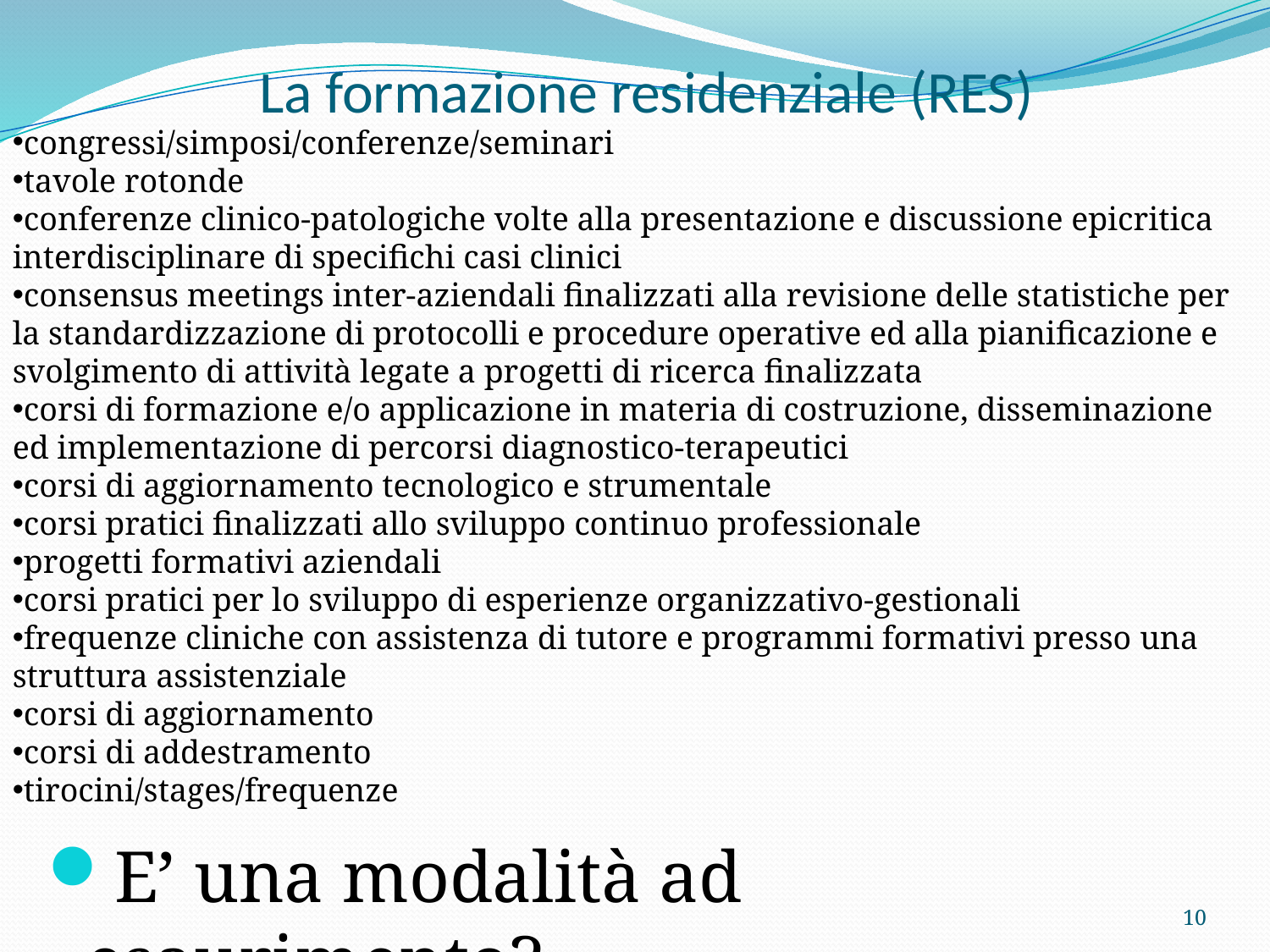

# La formazione residenziale (RES)
congressi/simposi/conferenze/seminari
tavole rotonde
conferenze clinico-patologiche volte alla presentazione e discussione epicritica interdisciplinare di specifichi casi clinici
consensus meetings inter-aziendali finalizzati alla revisione delle statistiche per la standardizzazione di protocolli e procedure operative ed alla pianificazione e svolgimento di attività legate a progetti di ricerca finalizzata
corsi di formazione e/o applicazione in materia di costruzione, disseminazione ed implementazione di percorsi diagnostico-terapeutici
corsi di aggiornamento tecnologico e strumentale
corsi pratici finalizzati allo sviluppo continuo professionale
progetti formativi aziendali
corsi pratici per lo sviluppo di esperienze organizzativo-gestionali
frequenze cliniche con assistenza di tutore e programmi formativi presso una struttura assistenziale
corsi di aggiornamento
corsi di addestramento
tirocini/stages/frequenze
E’ una modalità ad esaurimento?
10